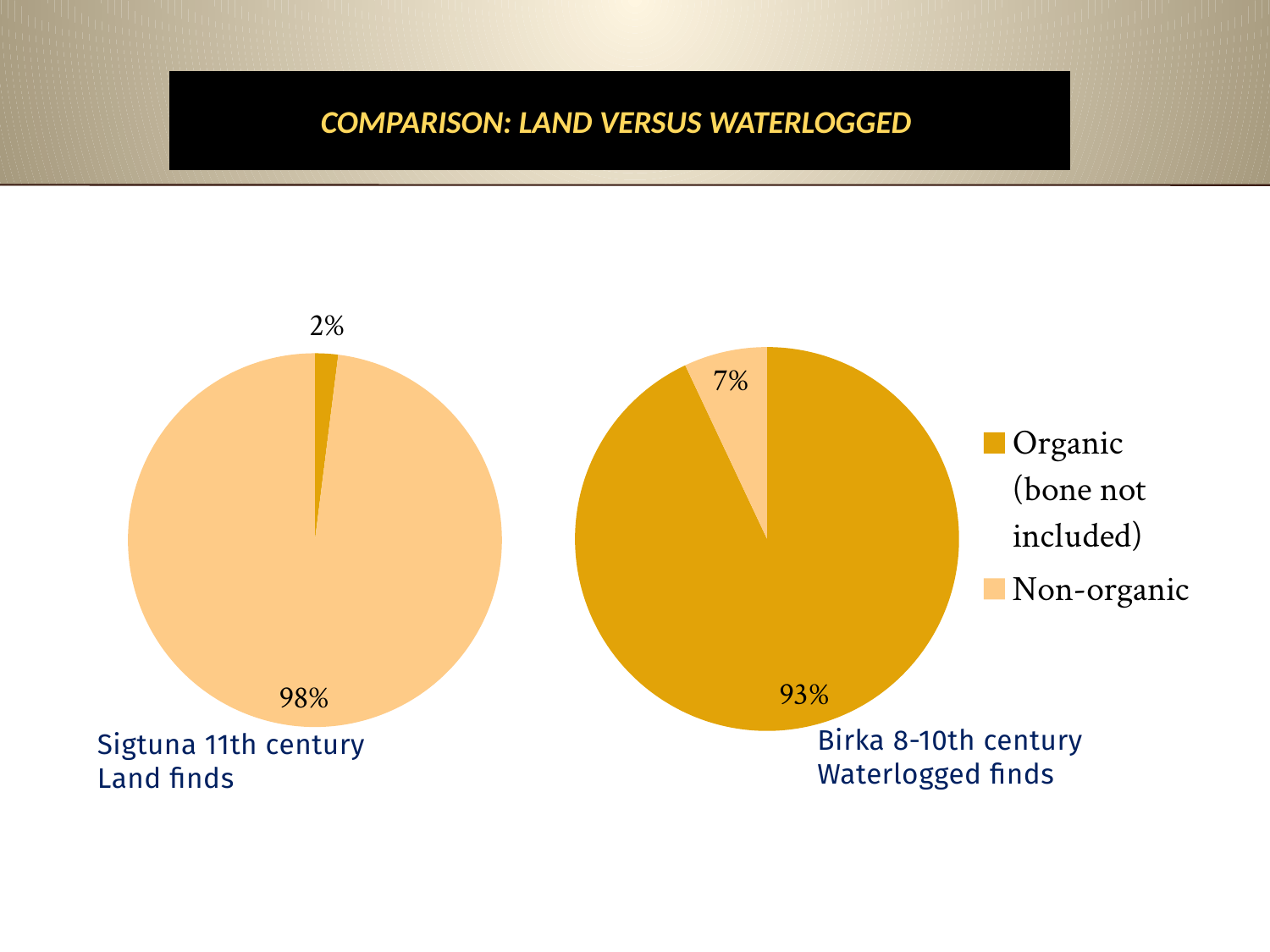

# Comparison: Land versus waterlogged

### Chart

| Category |  |
|---|---|
| Organic (bone not included) | 0.93 |
| Non-organic | 0.07000000000000002 |

### Chart

| Category |  |
|---|---|
| Organic (bone not included) | 0.020000000000000004 |
| Non-organic | 0.98 |
Birka 8-10th century
Waterlogged finds
Sigtuna 11th century
Land finds